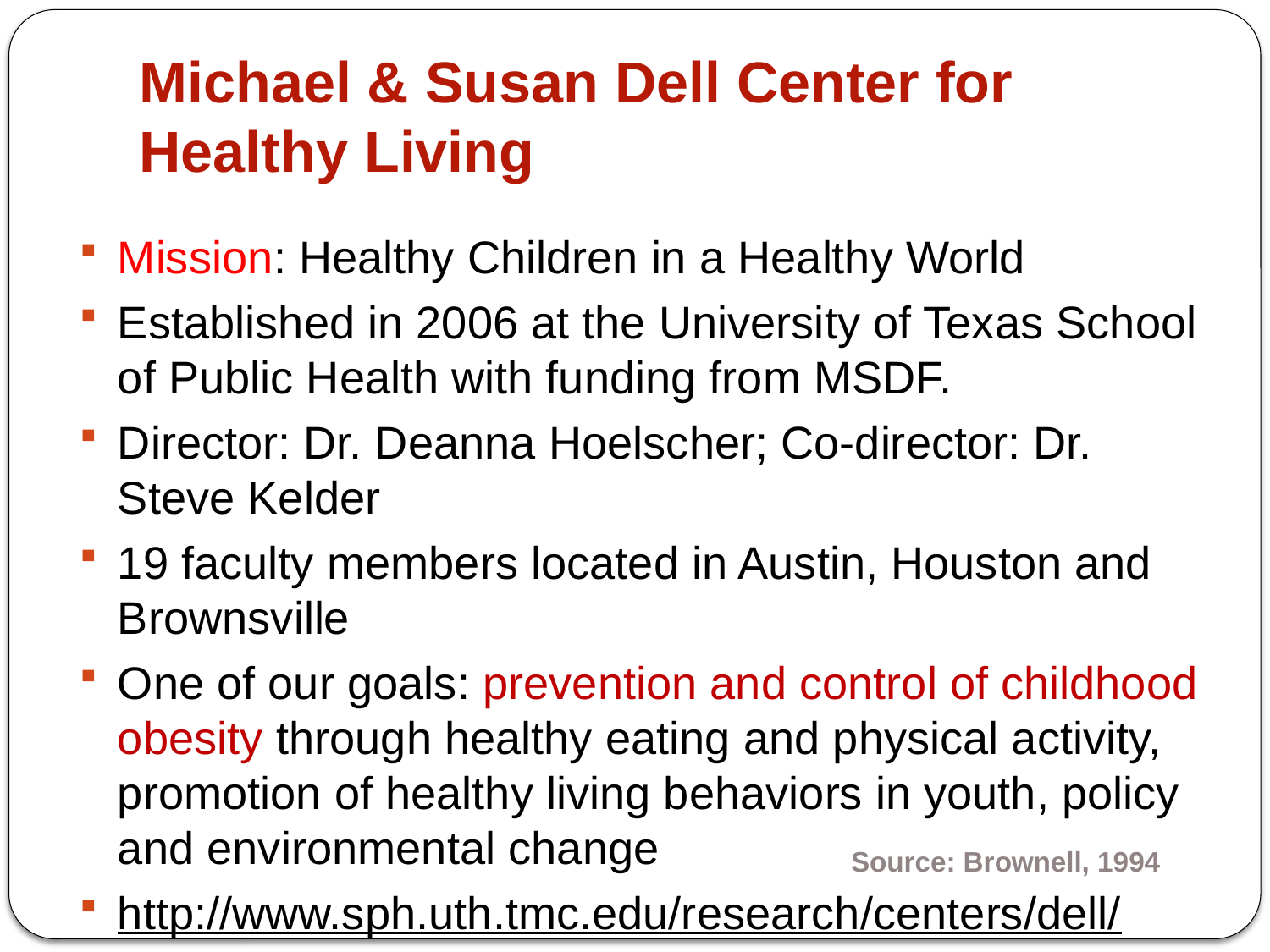

# Michael & Susan Dell Center for Healthy Living
Mission: Healthy Children in a Healthy World
Established in 2006 at the University of Texas School of Public Health with funding from MSDF.
Director: Dr. Deanna Hoelscher; Co-director: Dr. Steve Kelder
19 faculty members located in Austin, Houston and Brownsville
One of our goals: prevention and control of childhood obesity through healthy eating and physical activity, promotion of healthy living behaviors in youth, policy and environmental change
http://www.sph.uth.tmc.edu/research/centers/dell/
Source: Brownell, 1994